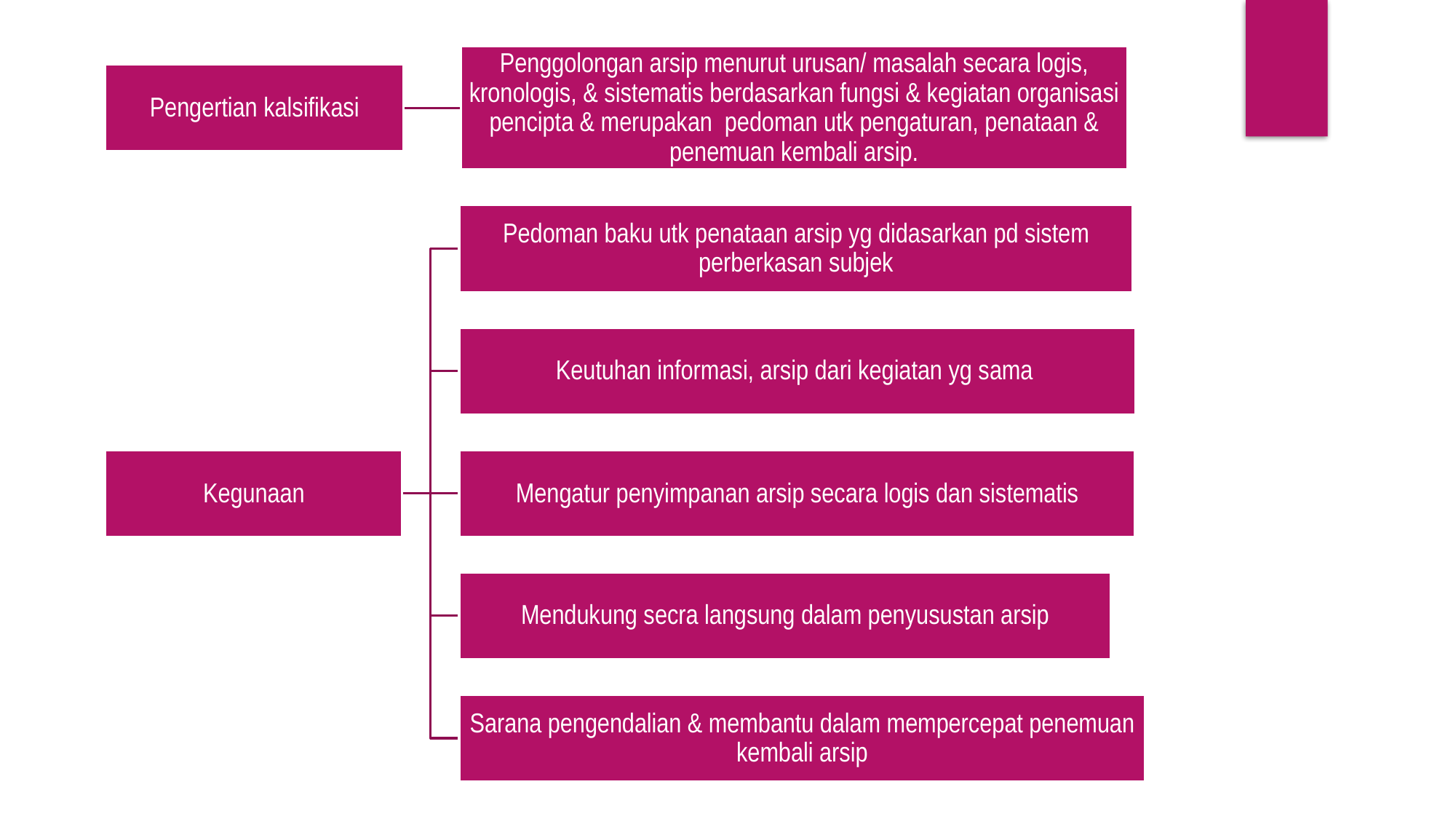

Pengertian kalsifikasi
Penggolongan arsip menurut urusan/ masalah secara logis, kronologis, & sistematis berdasarkan fungsi & kegiatan organisasi pencipta & merupakan  pedoman utk pengaturan, penataan & penemuan kembali arsip.
Kegunaan
Pedoman baku utk penataan arsip yg didasarkan pd sistem perberkasan subjek
Keutuhan informasi, arsip dari kegiatan yg sama
Mengatur penyimpanan arsip secara logis dan sistematis
Mendukung secra langsung dalam penyusustan arsip
Sarana pengendalian & membantu dalam mempercepat penemuan kembali arsip